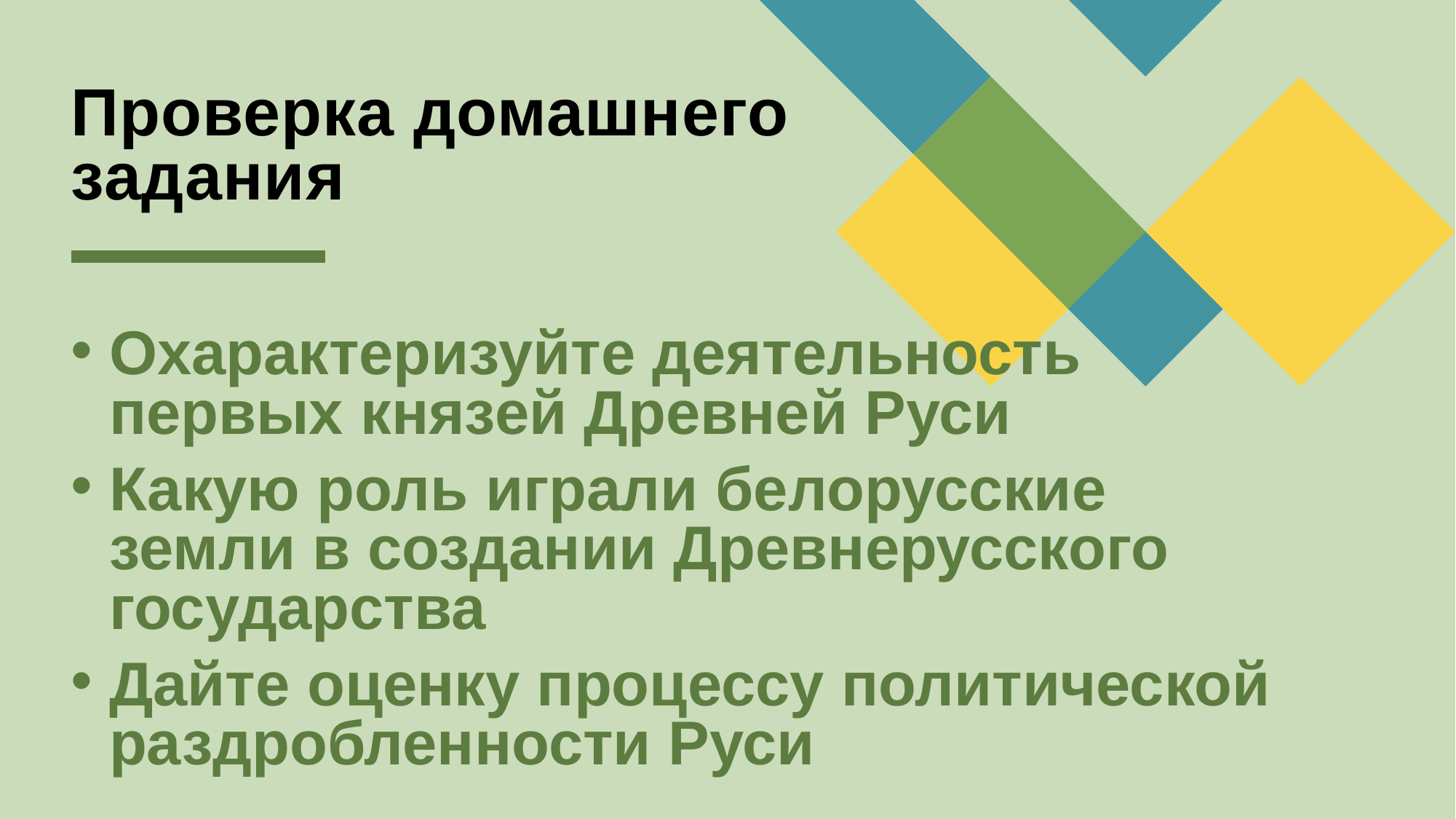

# Проверка домашнего задания
Охарактеризуйте деятельность первых князей Древней Руси
Какую роль играли белорусские земли в создании Древнерусского государства
Дайте оценку процессу политической раздробленности Руси